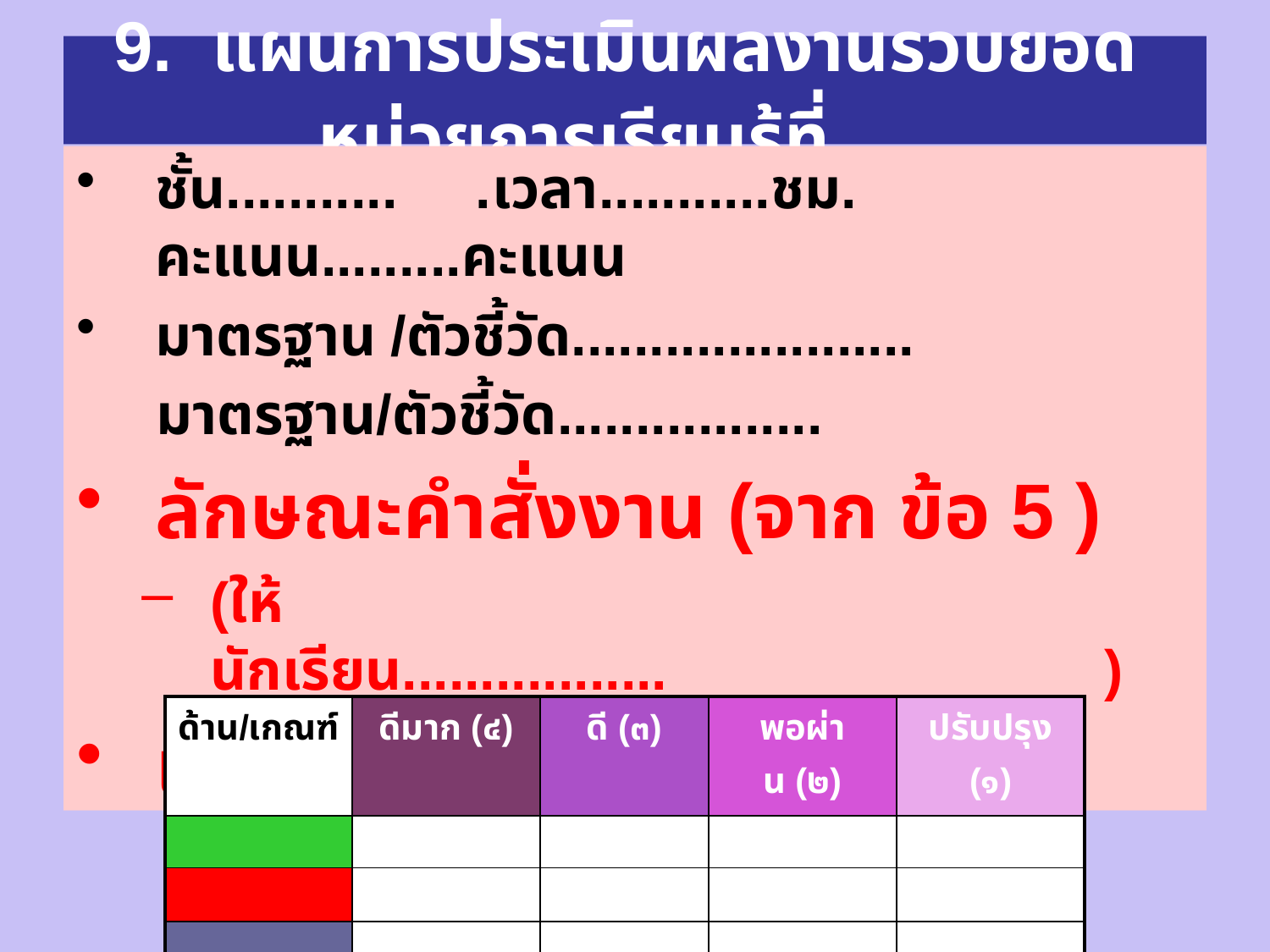

9.  แผนการประเมินผลงานรวบยอด  หน่วยการเรียนรู้ที่....
ชั้น...........     .เวลา...........ชม.          คะแนน.........คะแนน
มาตรฐาน /ตัวชี้วัด......................
 มาตรฐาน/ตัวชี้วัด.................
ลักษณะคำสั่งงาน (จาก ข้อ 5 )
(ให้นักเรียน.................                            )
แนวทางการตรวจให้คะแนน (จากข้อ 6 )

| ด้าน/เกณฑ์ | ดีมาก (๔) | ดี (๓) | พอผ่าน (๒) | ปรับปรุง (๑) |
| --- | --- | --- | --- | --- |
|  |  |  |  |  |
|  |  |  |  |  |
|  |  |  |  |  |